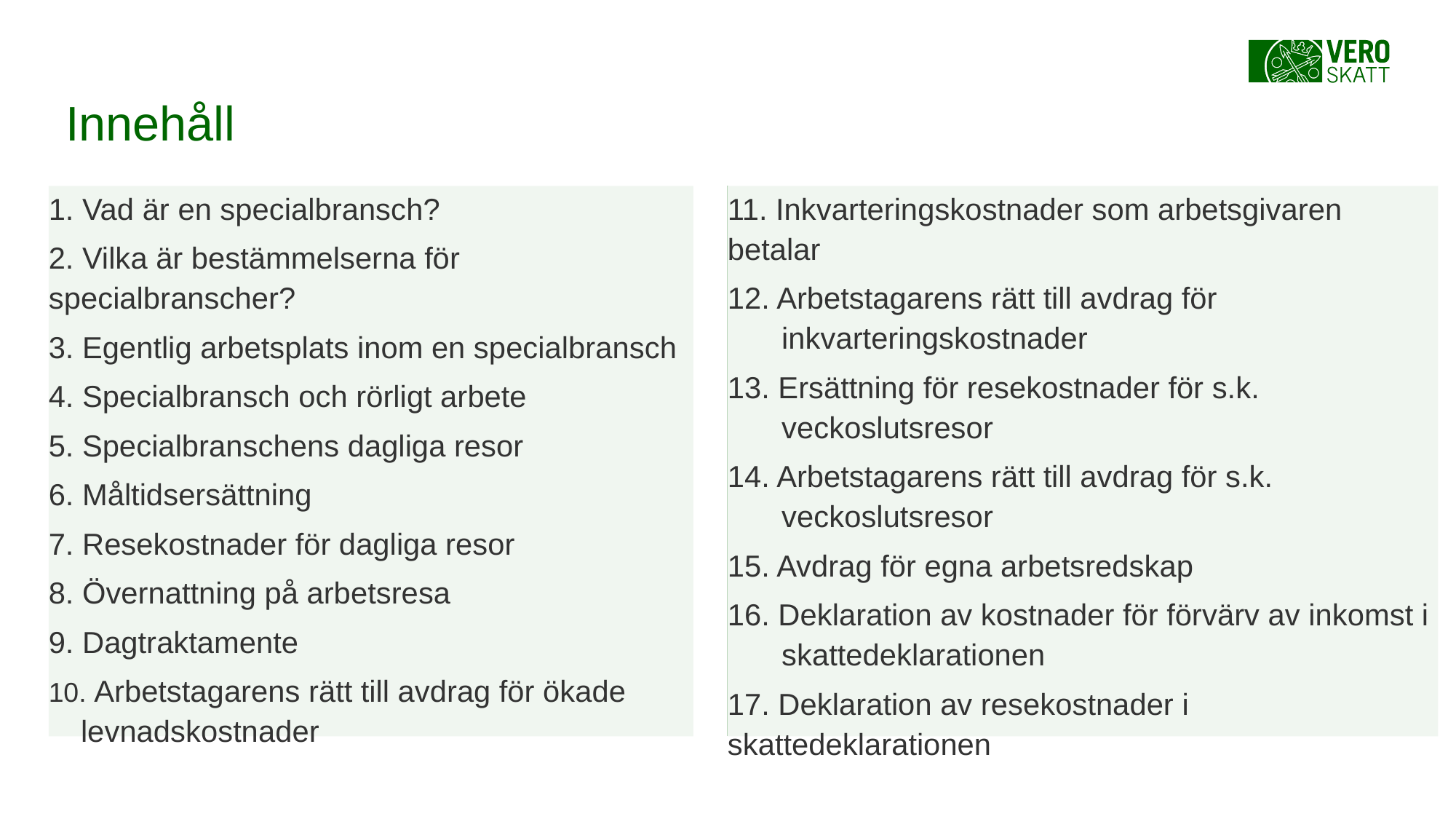

# Innehåll
11. Inkvarteringskostnader som arbetsgivaren betalar
12. Arbetstagarens rätt till avdrag för inkvarteringskostnader
13. Ersättning för resekostnader för s.k. veckoslutsresor
14. Arbetstagarens rätt till avdrag för s.k. veckoslutsresor
15. Avdrag för egna arbetsredskap
16. Deklaration av kostnader för förvärv av inkomst i skattedeklarationen
17. Deklaration av resekostnader i skattedeklarationen

1. Vad är en specialbransch?
2. Vilka är bestämmelserna för specialbranscher?
3. Egentlig arbetsplats inom en specialbransch
4. Specialbransch och rörligt arbete
5. Specialbranschens dagliga resor
6. Måltidsersättning
7. Resekostnader för dagliga resor
8. Övernattning på arbetsresa
9. Dagtraktamente
10. Arbetstagarens rätt till avdrag för ökade levnadskostnader